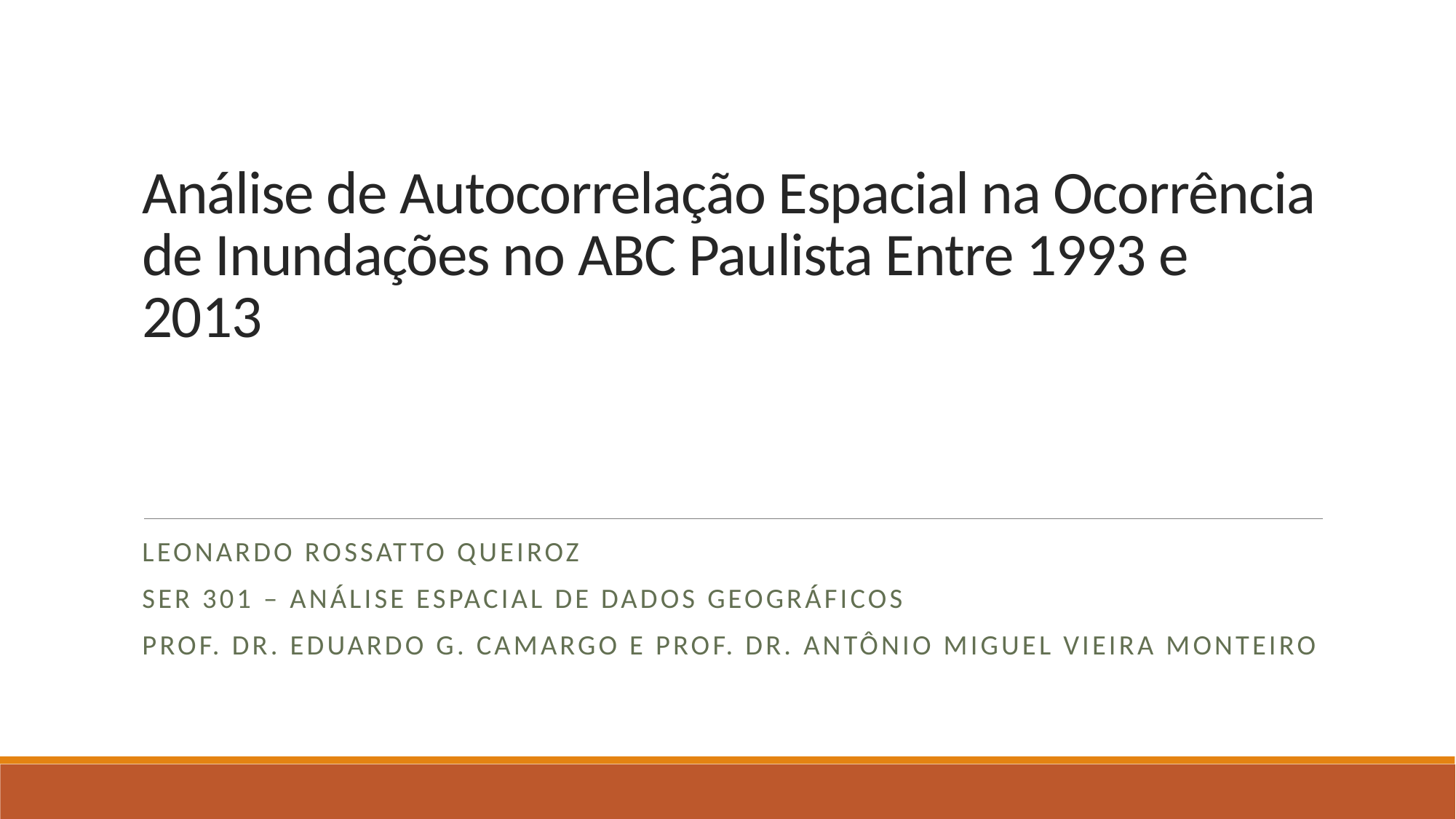

# Análise de Autocorrelação Espacial na Ocorrência de Inundações no ABC Paulista Entre 1993 e 2013
Leonardo Rossatto Queiroz
SER 301 – Análise Espacial de Dados Geográficos
Prof. Dr. Eduardo G. Camargo e Prof. Dr. Antônio Miguel Vieira Monteiro